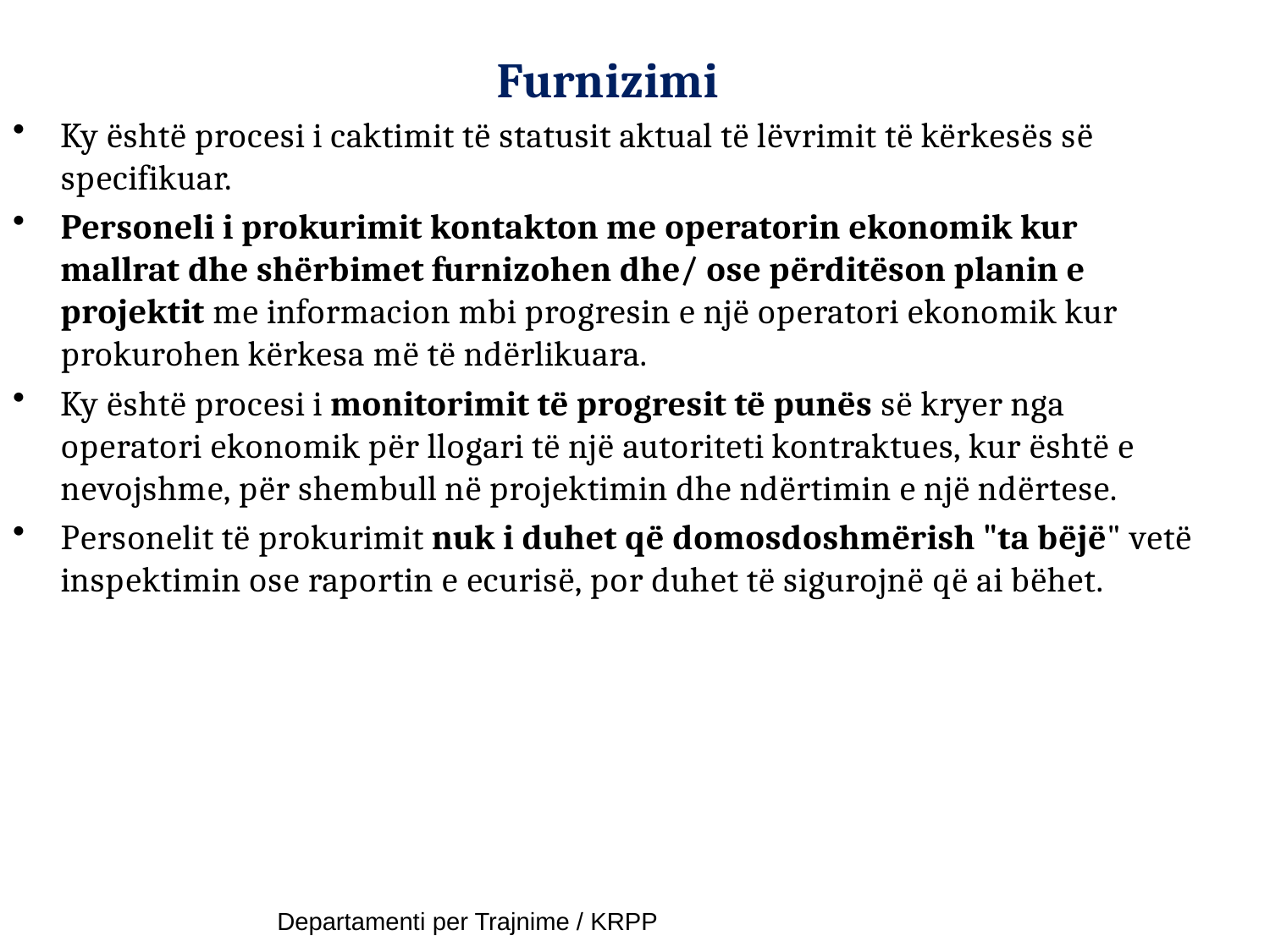

# Furnizimi
Ky është procesi i caktimit të statusit aktual të lëvrimit të kërkesës së specifikuar.
Personeli i prokurimit kontakton me operatorin ekonomik kur mallrat dhe shërbimet furnizohen dhe/ ose përditëson planin e projektit me informacion mbi progresin e një operatori ekonomik kur prokurohen kërkesa më të ndërlikuara.
Ky është procesi i monitorimit të progresit të punës së kryer nga operatori ekonomik për llogari të një autoriteti kontraktues, kur është e nevojshme, për shembull në projektimin dhe ndërtimin e një ndërtese.
Personelit të prokurimit nuk i duhet që domosdoshmërish "ta bëjë" vetë inspektimin ose raportin e ecurisë, por duhet të sigurojnë që ai bëhet.

18
Departamenti per Trajnime / KRPP